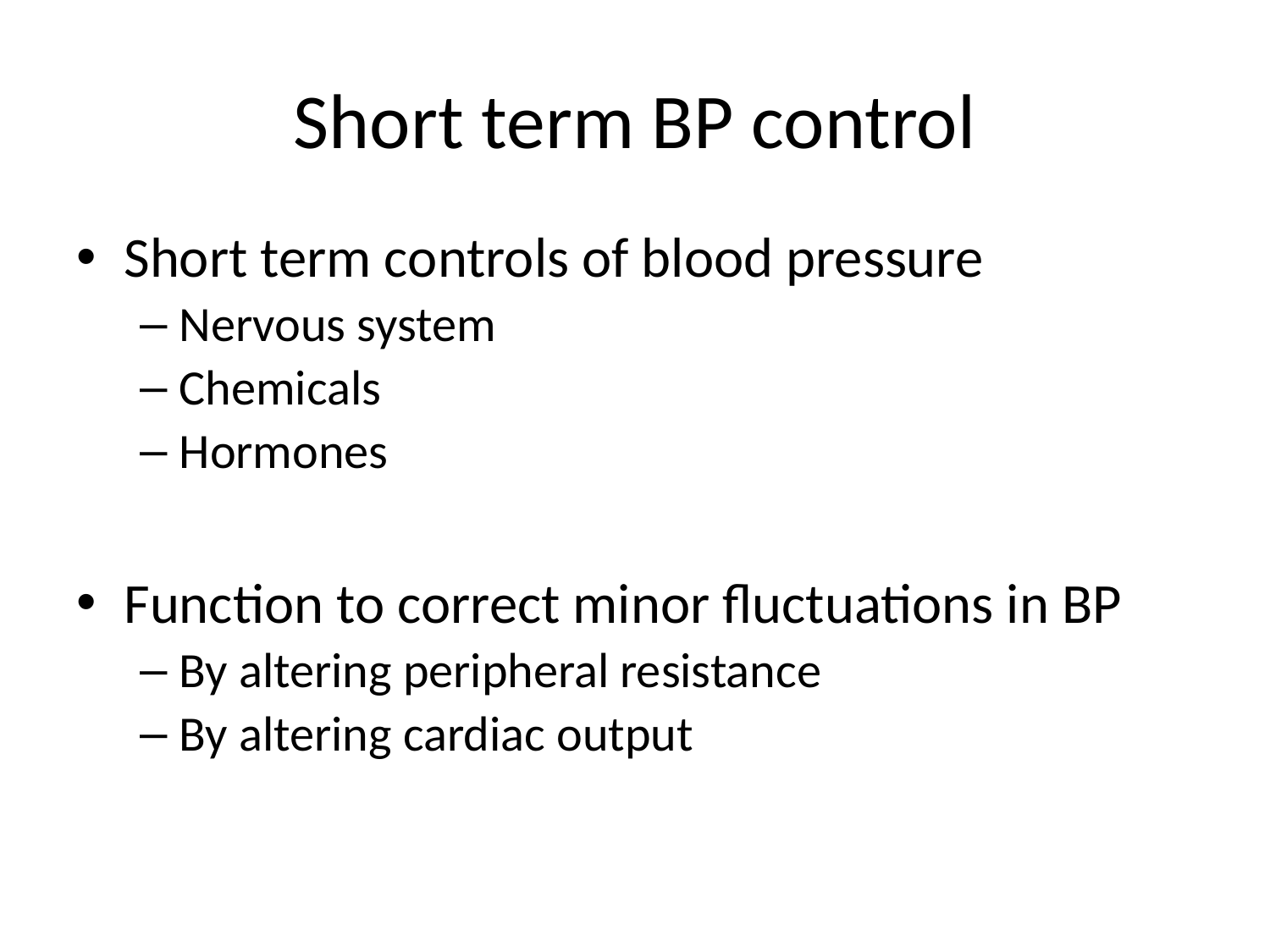

# Short term BP control
Short term controls of blood pressure
Nervous system
Chemicals
Hormones

Function to correct minor fluctuations in BP
By altering peripheral resistance
By altering cardiac output